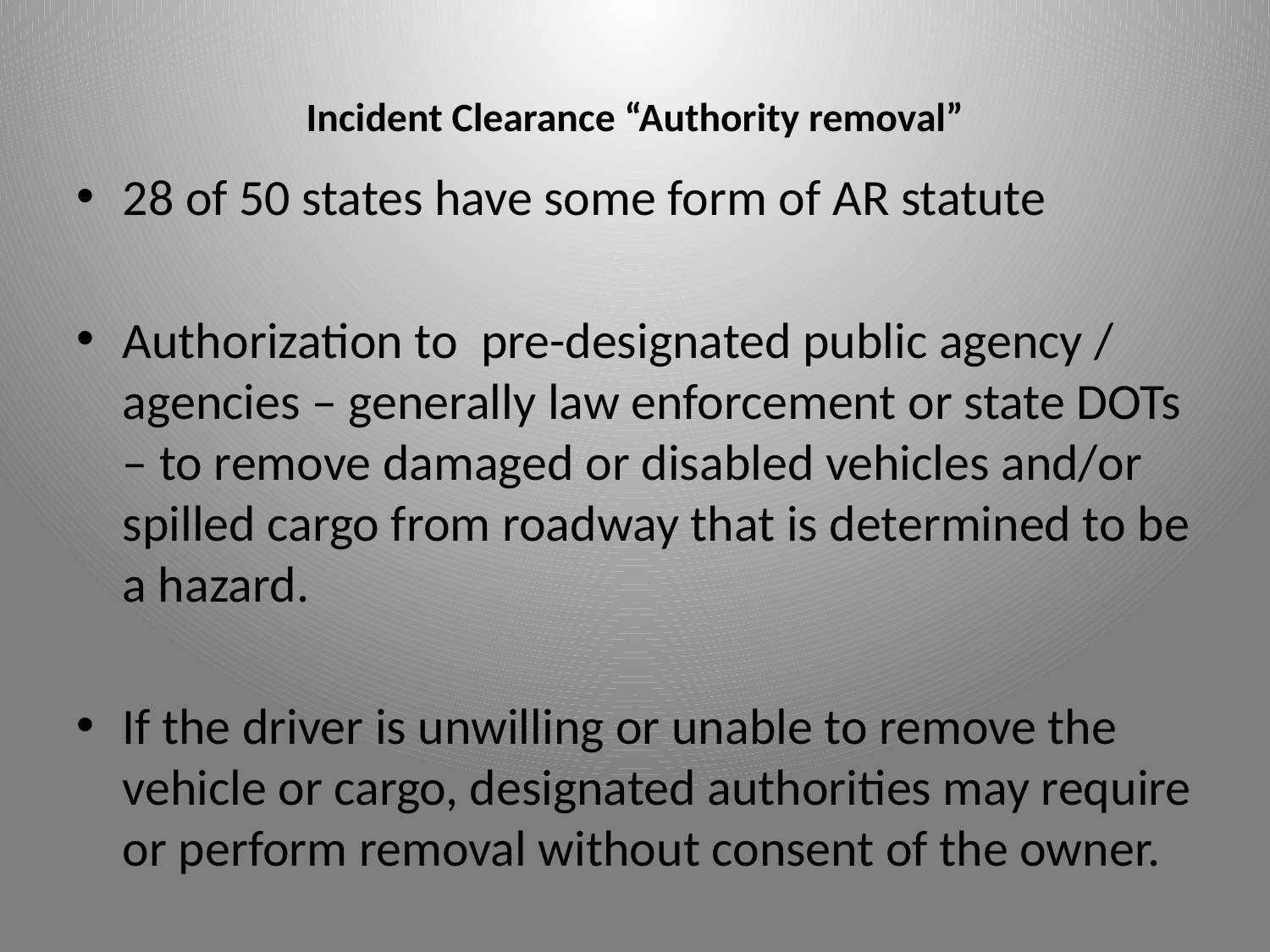

# Incident Clearance “Authority removal”
28 of 50 states have some form of AR statute

Authorization to  pre-designated public agency / agencies – generally law enforcement or state DOTs – to remove damaged or disabled vehicles and/or spilled cargo from roadway that is determined to be a hazard.

If the driver is unwilling or unable to remove the vehicle or cargo, designated authorities may require or perform removal without consent of the owner.